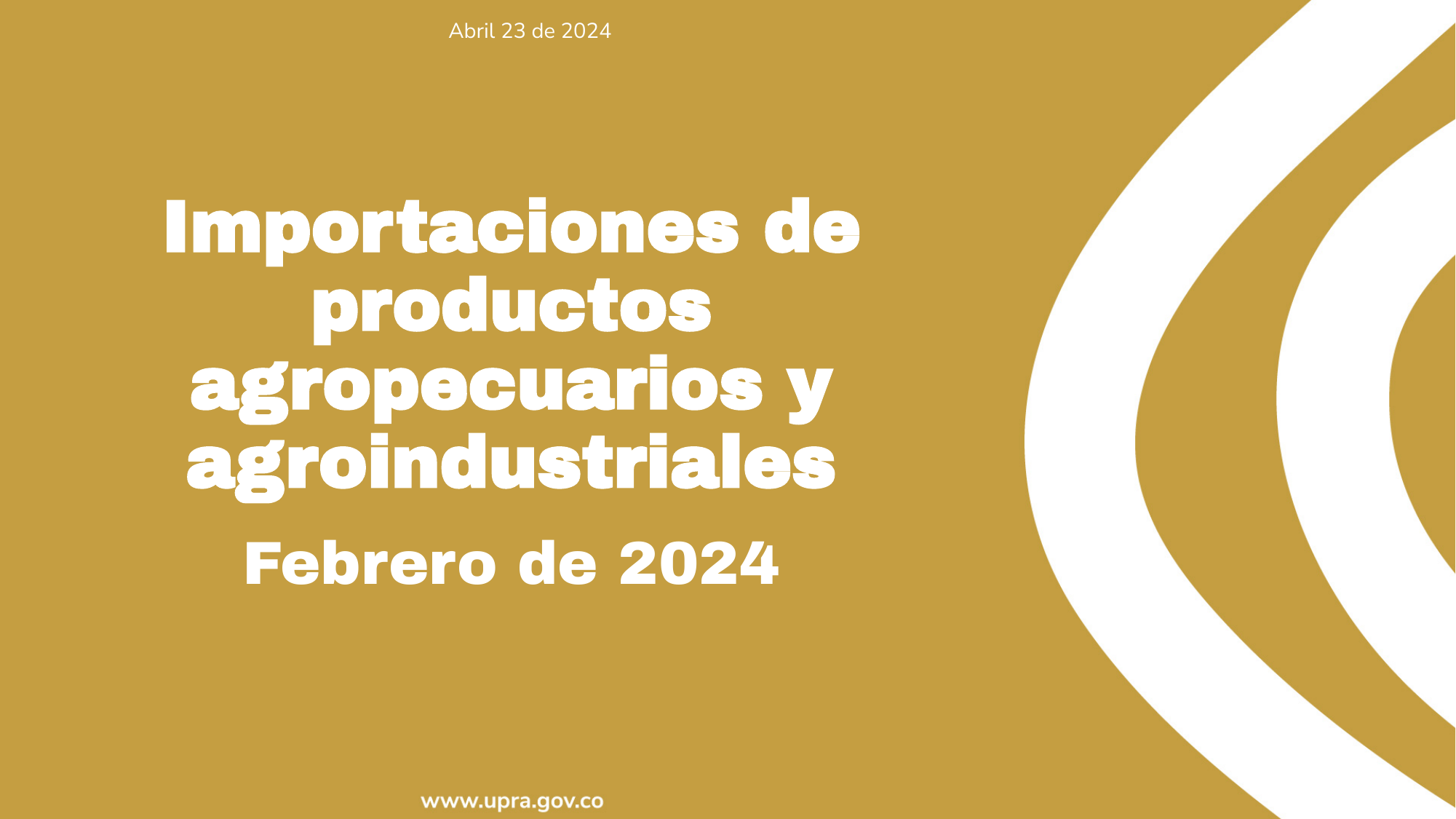

Abril 23 de 2024
Importaciones de productos agropecuarios y agroindustriales
Febrero de 2024